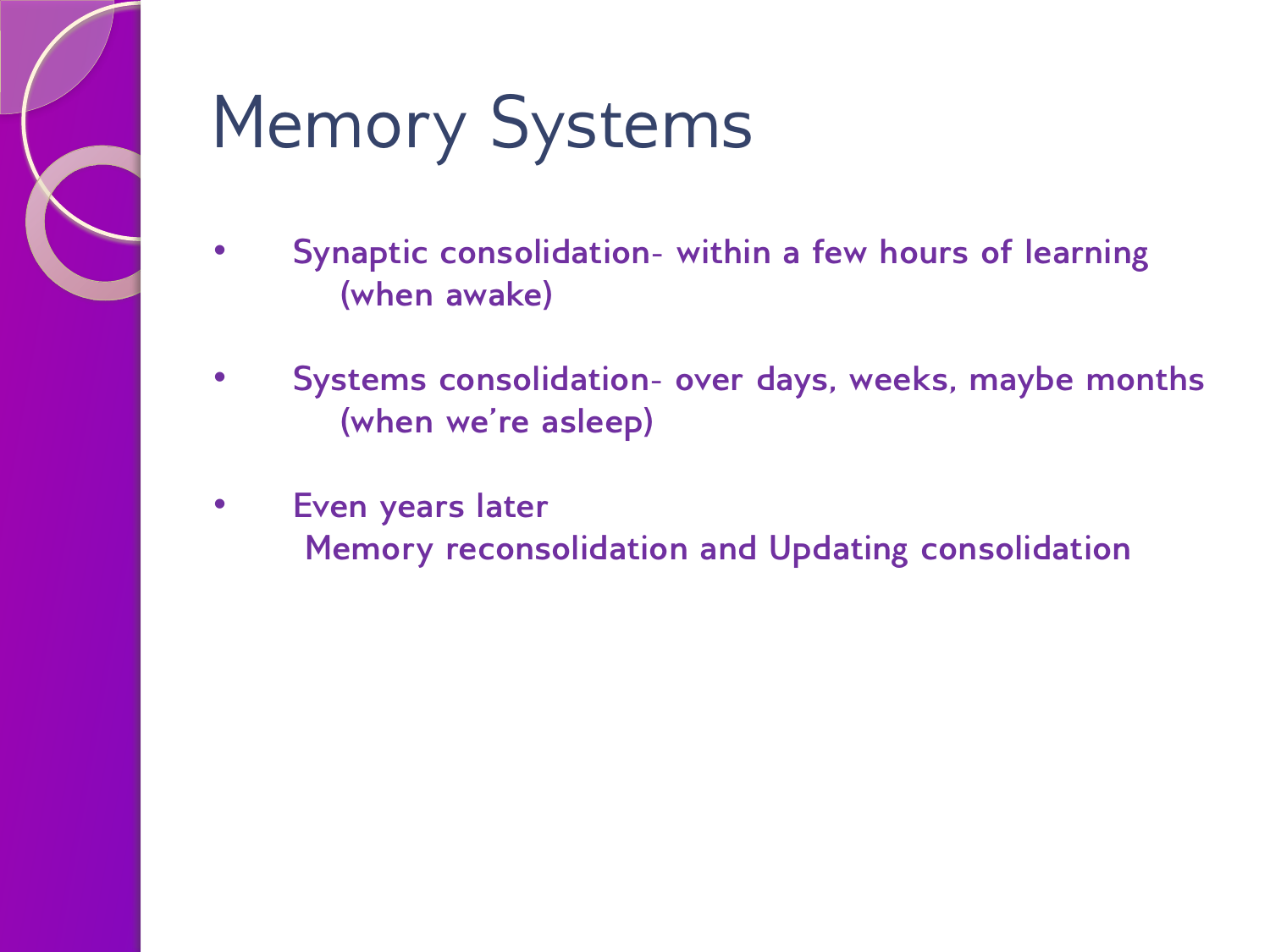

# Memory Systems
Synaptic consolidation- within a few hours of learning
	(when awake)

Systems consolidation- over days, weeks, maybe months
	(when we’re asleep)

Even years later
        Memory reconsolidation and Updating consolidation